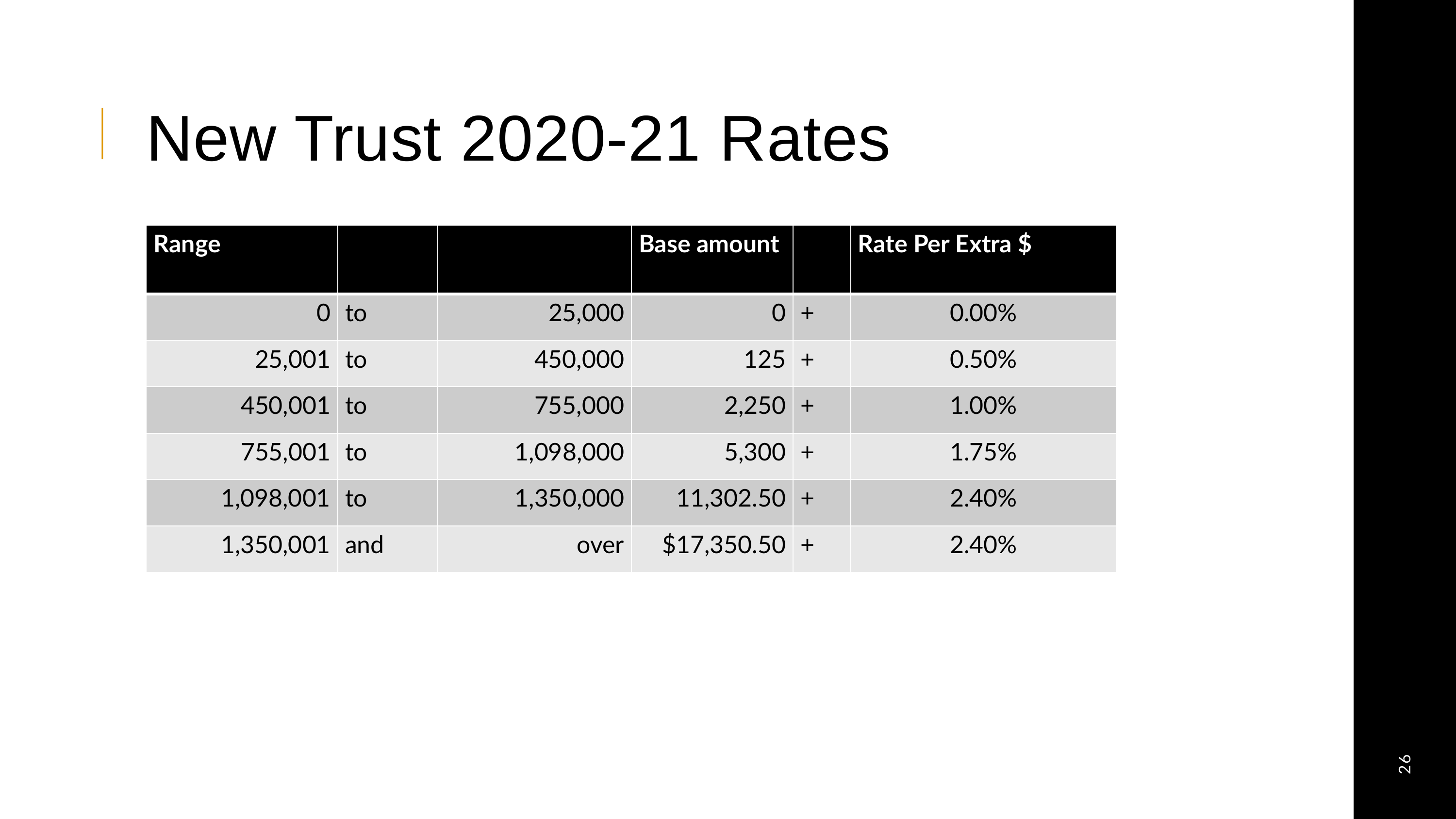

New Trust 2020-21 Rates

| Range |  |  | Base amount |  | Rate Per Extra $ |
| --- | --- | --- | --- | --- | --- |
| 0 | to | 25,000 | 0 | + | 0.00% |
| 25,001 | to | 450,000 | 125 | + | 0.50% |
| 450,001 | to | 755,000 | 2,250 | + | 1.00% |
| 755,001 | to | 1,098,000 | 5,300 | + | 1.75% |
| 1,098,001 | to | 1,350,000 | 11,302.50 | + | 2.40% |
| 1,350,001 | and | over | $17,350.50 | + | 2.40% |
26